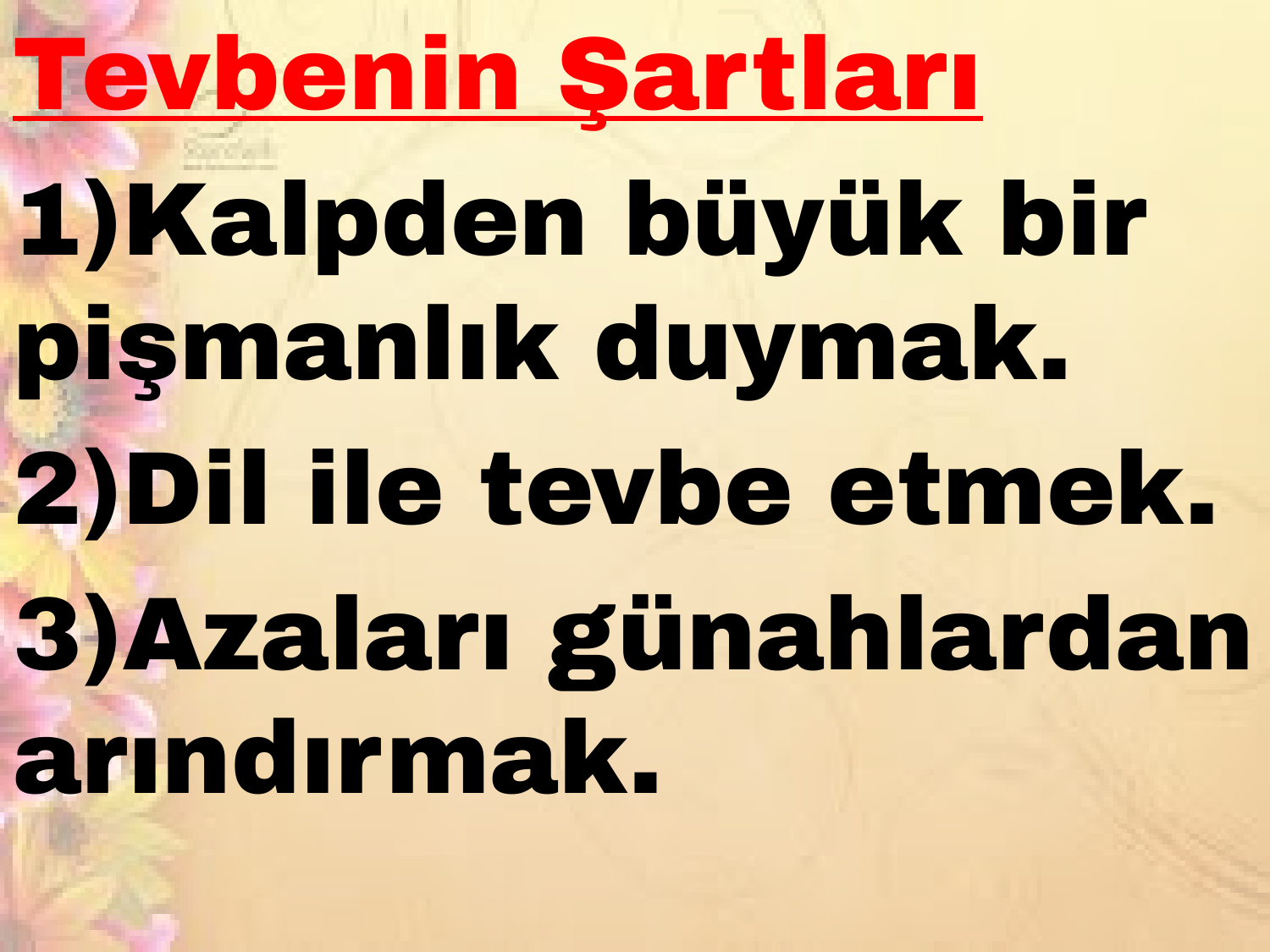

Tevbenin Şartları
1)Kalpden büyük bir pişmanlık duymak.
2)Dil ile tevbe etmek.
3)Azaları günahlardan arındırmak.